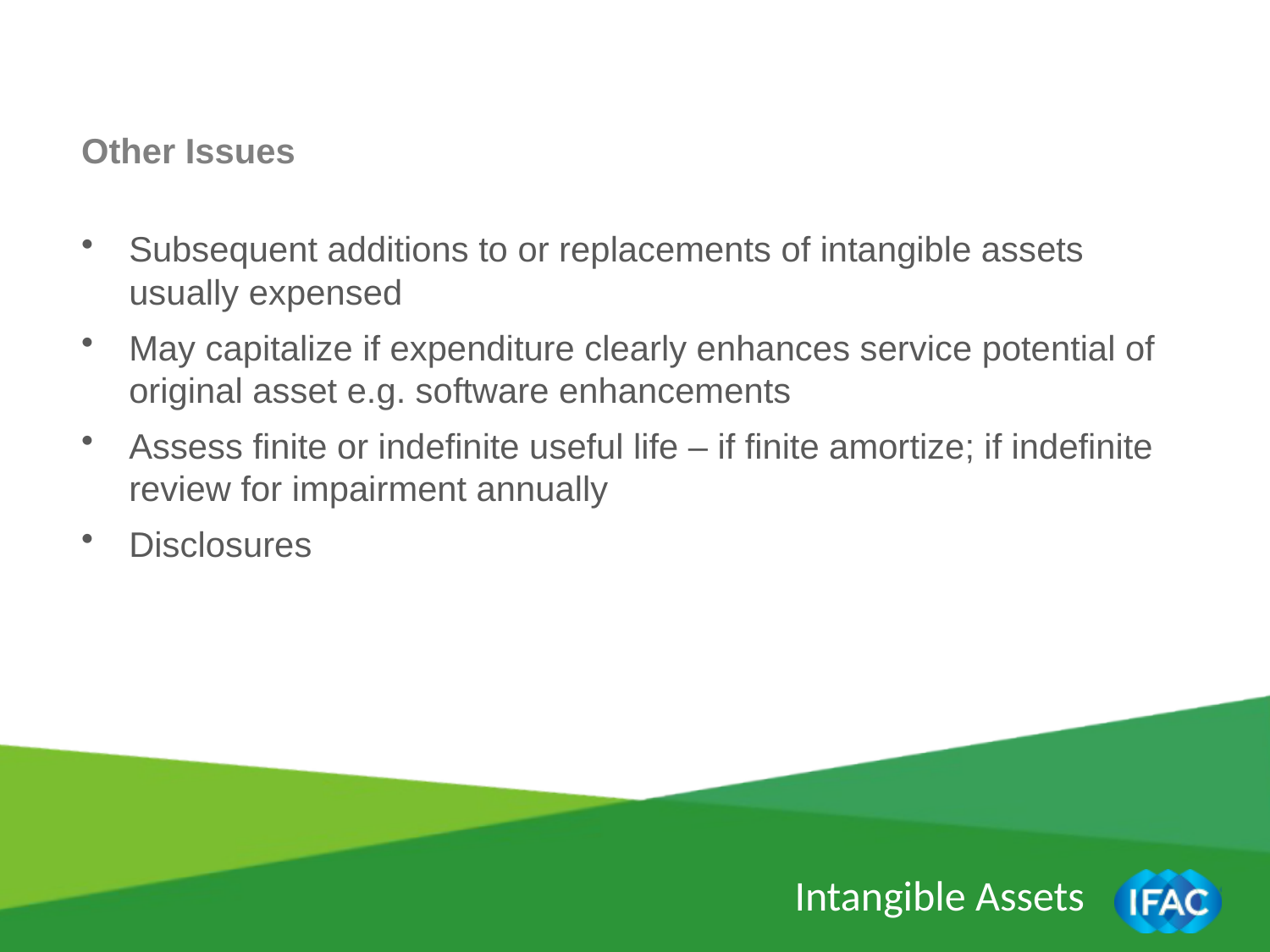

Other Issues

Subsequent additions to or replacements of intangible assets usually expensed
May capitalize if expenditure clearly enhances service potential of original asset e.g. software enhancements
Assess finite or indefinite useful life – if finite amortize; if indefinite review for impairment annually
Disclosures

Intangible Assets